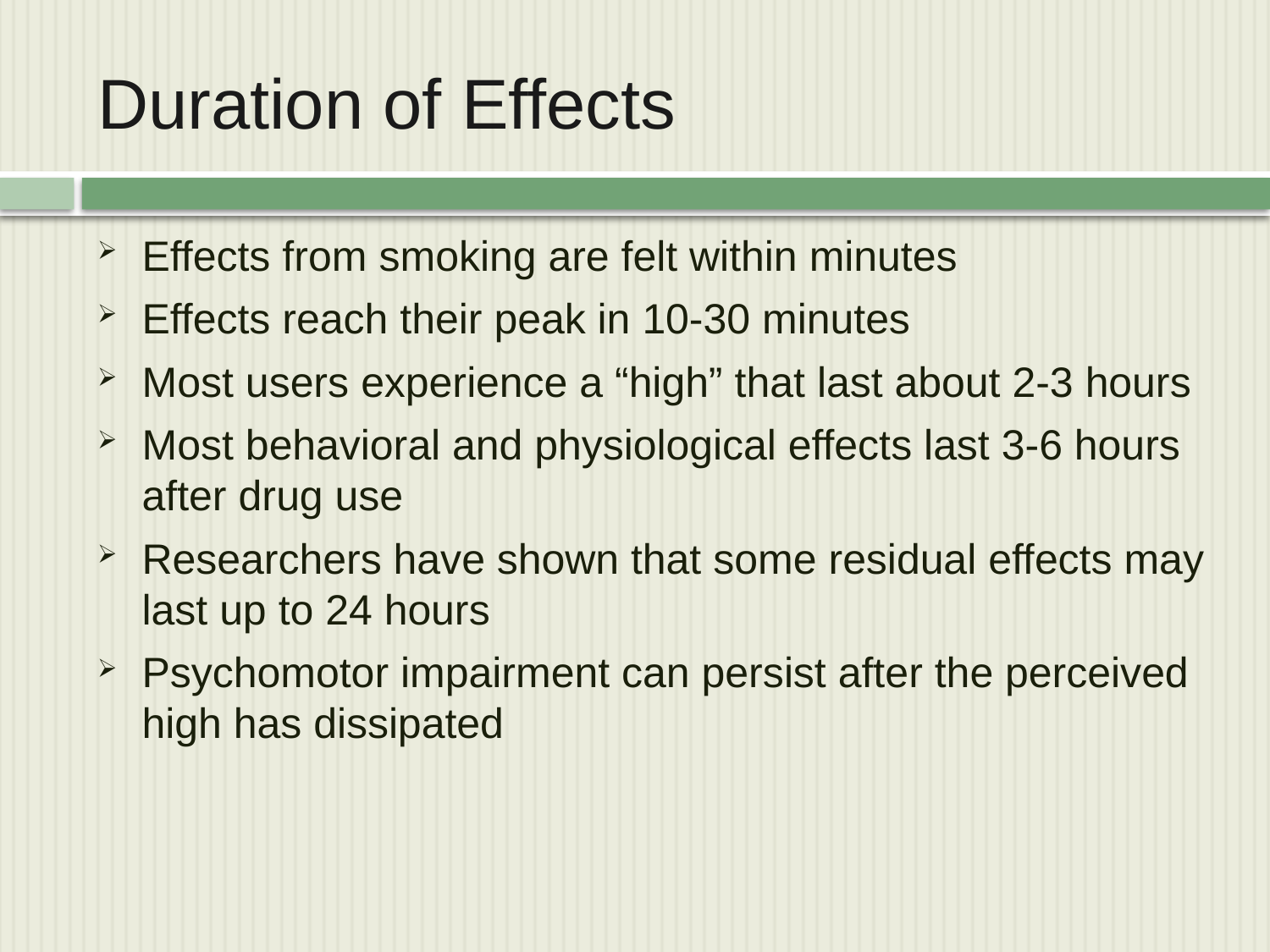

# Duration of Effects
Effects from smoking are felt within minutes
Effects reach their peak in 10-30 minutes
Most users experience a “high” that last about 2-3 hours
Most behavioral and physiological effects last 3-6 hours after drug use
Researchers have shown that some residual effects may last up to 24 hours
Psychomotor impairment can persist after the perceived high has dissipated